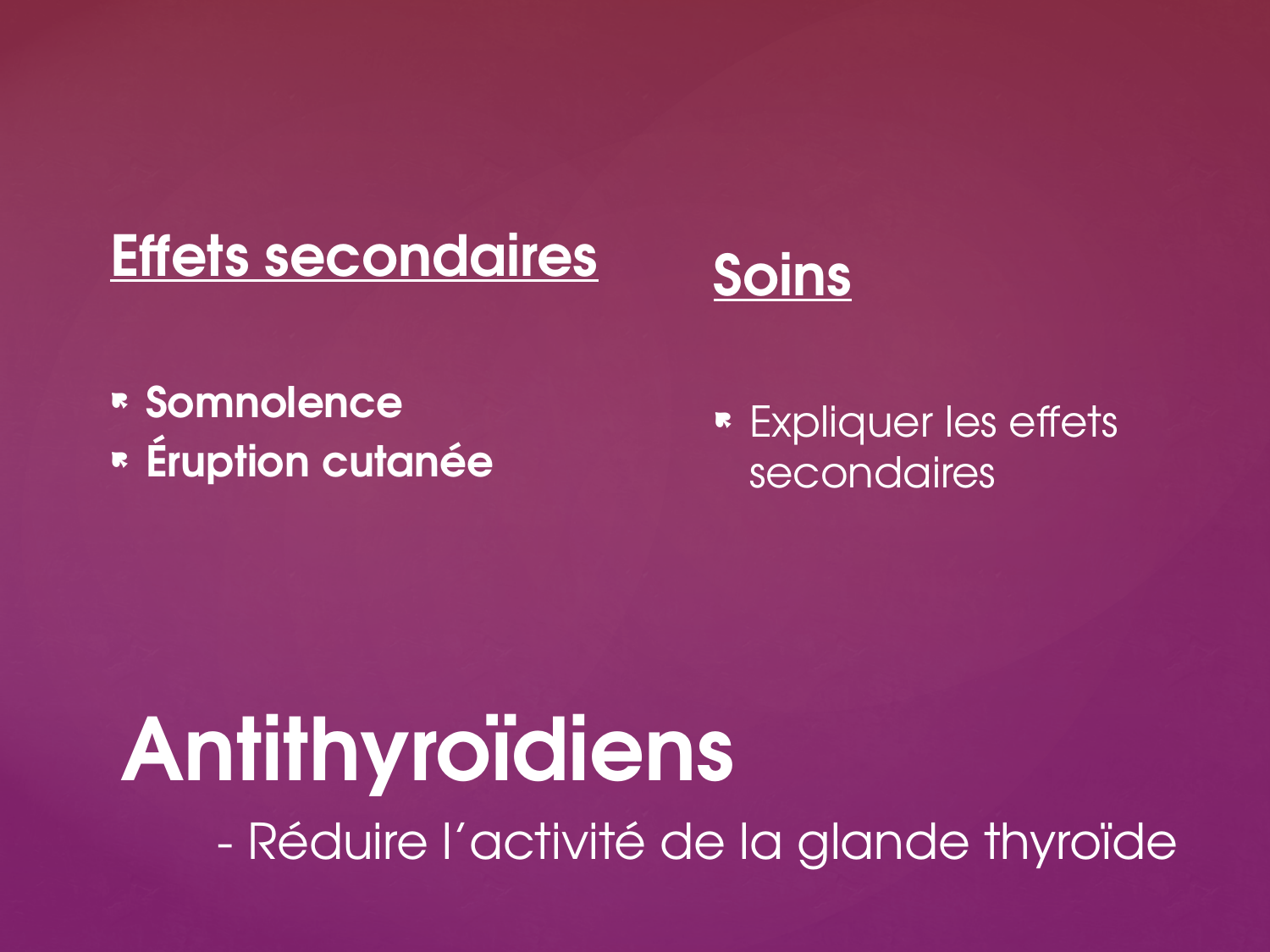

Effets secondaires

Somnolence
Éruption cutanée

Soins

Expliquer les effets secondaires

# Antithyroïdiens
- Réduire l’activité de la glande thyroïde